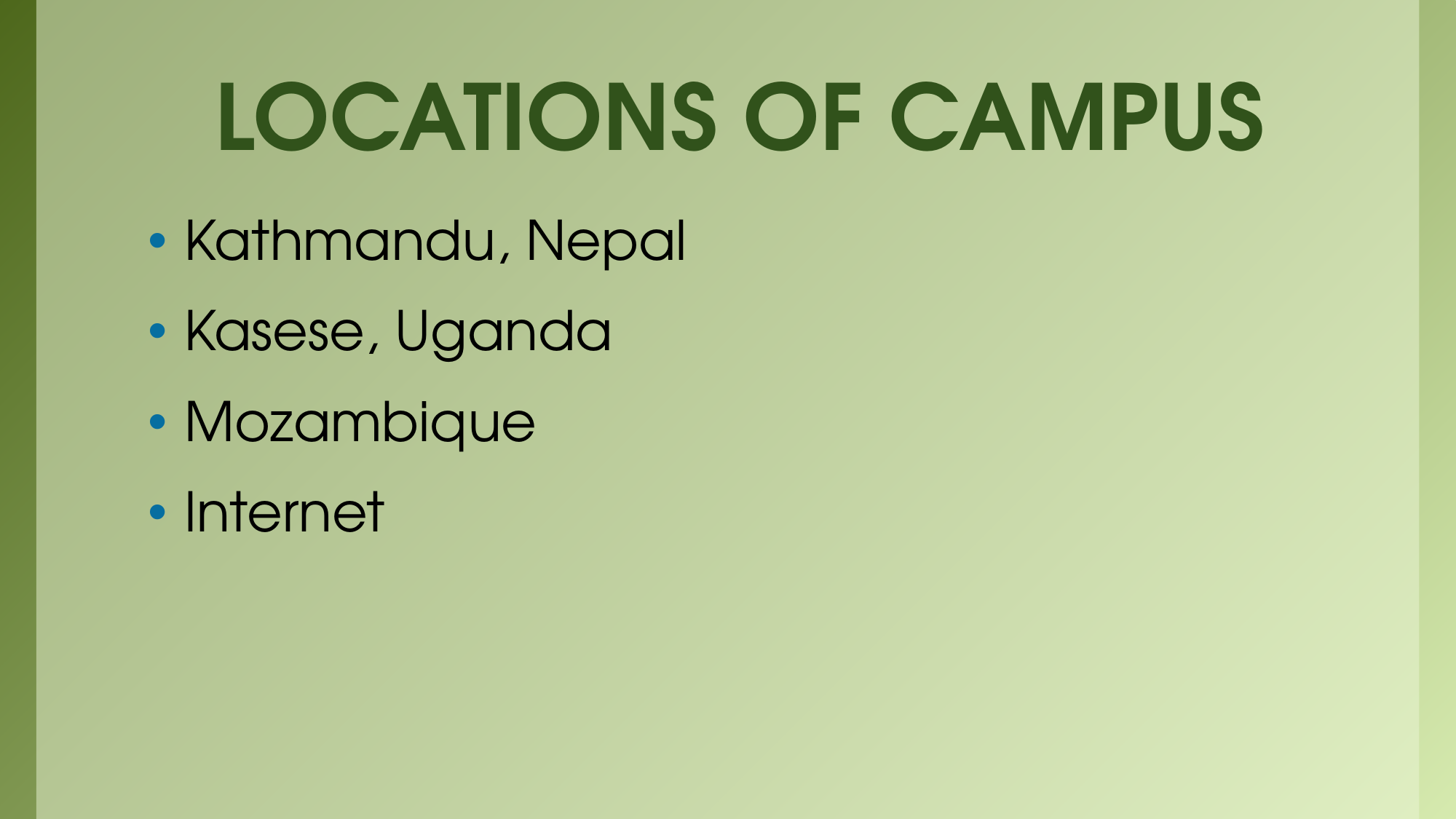

# Locations of Campus
Kathmandu, Nepal
Kasese, Uganda
Mozambique
Internet